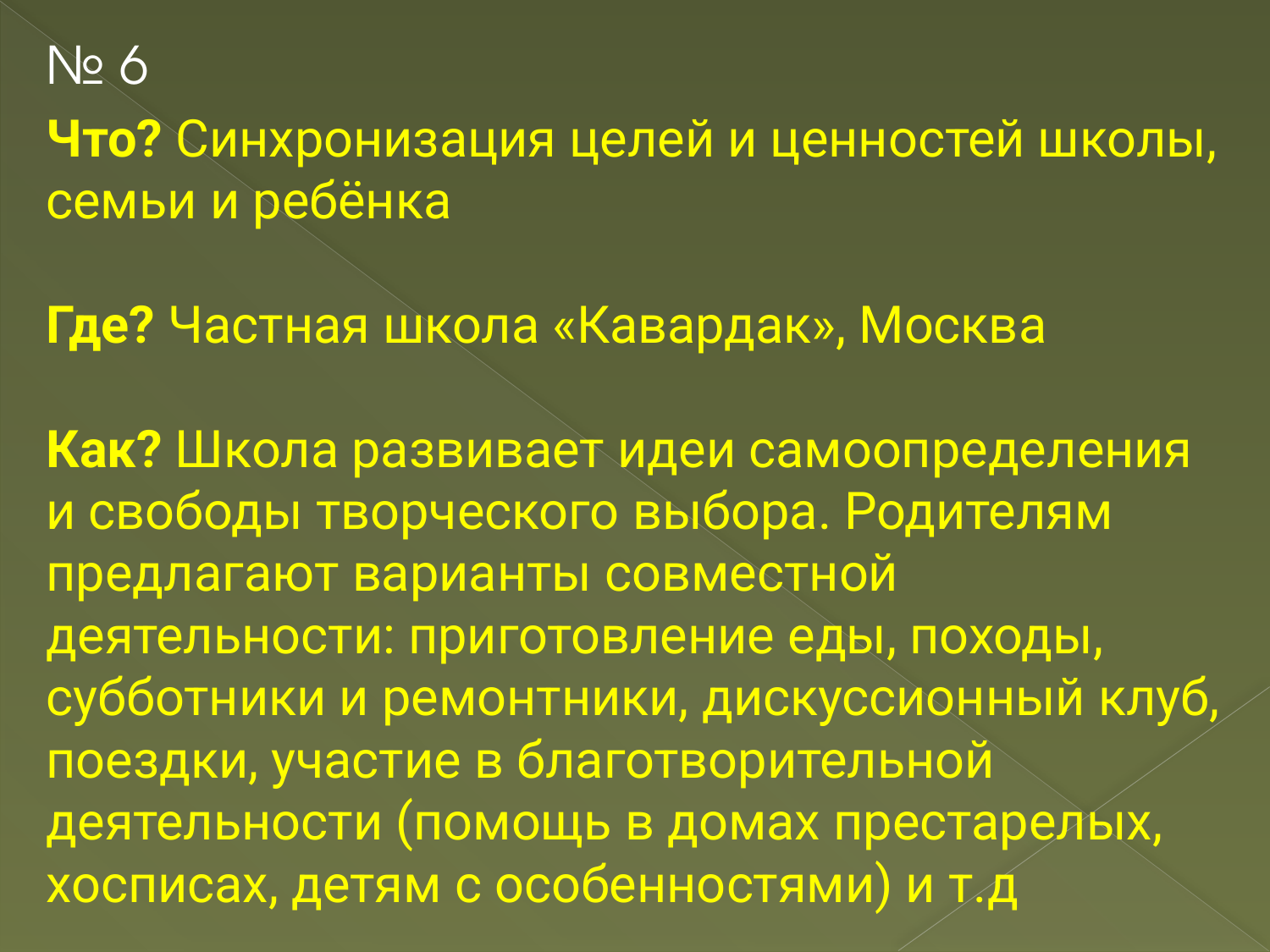

№ 6
Что? Синхронизация целей и ценностей школы, семьи и ребёнка
Где? Частная школа «Кавардак», Москва
Как? Школа развивает идеи самоопределения и свободы творческого выбора. Родителям предлагают варианты совместной деятельности: приготовление еды, походы, субботники и ремонтники, дискуссионный клуб, поездки, участие в благотворительной деятельности (помощь в домах престарелых, хосписах, детям с особенностями) и т.д